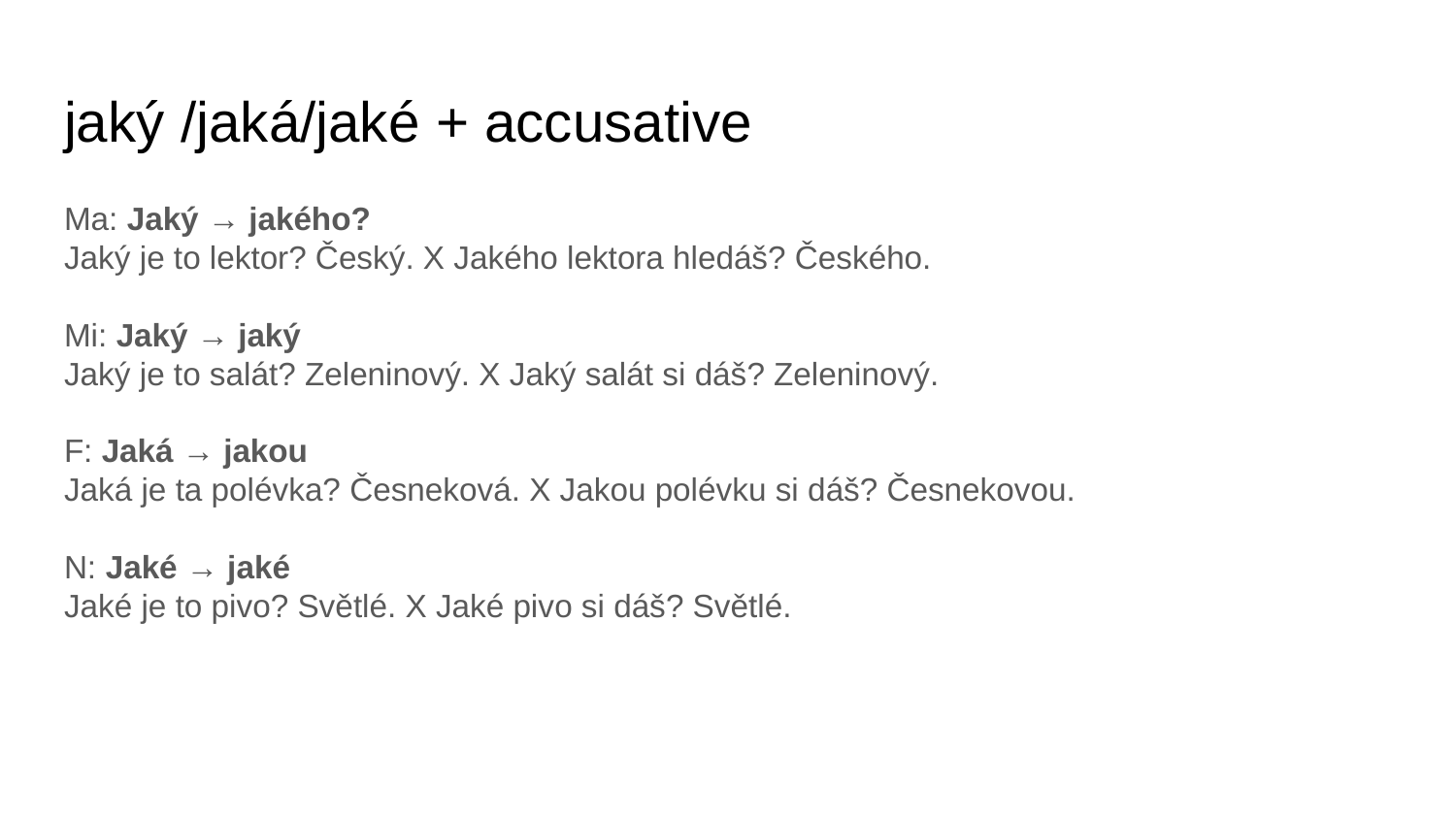

# jaký /jaká/jaké + accusative
Ma: Jaký → jakého?
Jaký je to lektor? Český. X Jakého lektora hledáš? Českého.

Mi: Jaký → jaký
Jaký je to salát? Zeleninový. X Jaký salát si dáš? Zeleninový.

F: Jaká → jakou
Jaká je ta polévka? Česneková. X Jakou polévku si dáš? Česnekovou.

N: Jaké → jaké
Jaké je to pivo? Světlé. X Jaké pivo si dáš? Světlé.